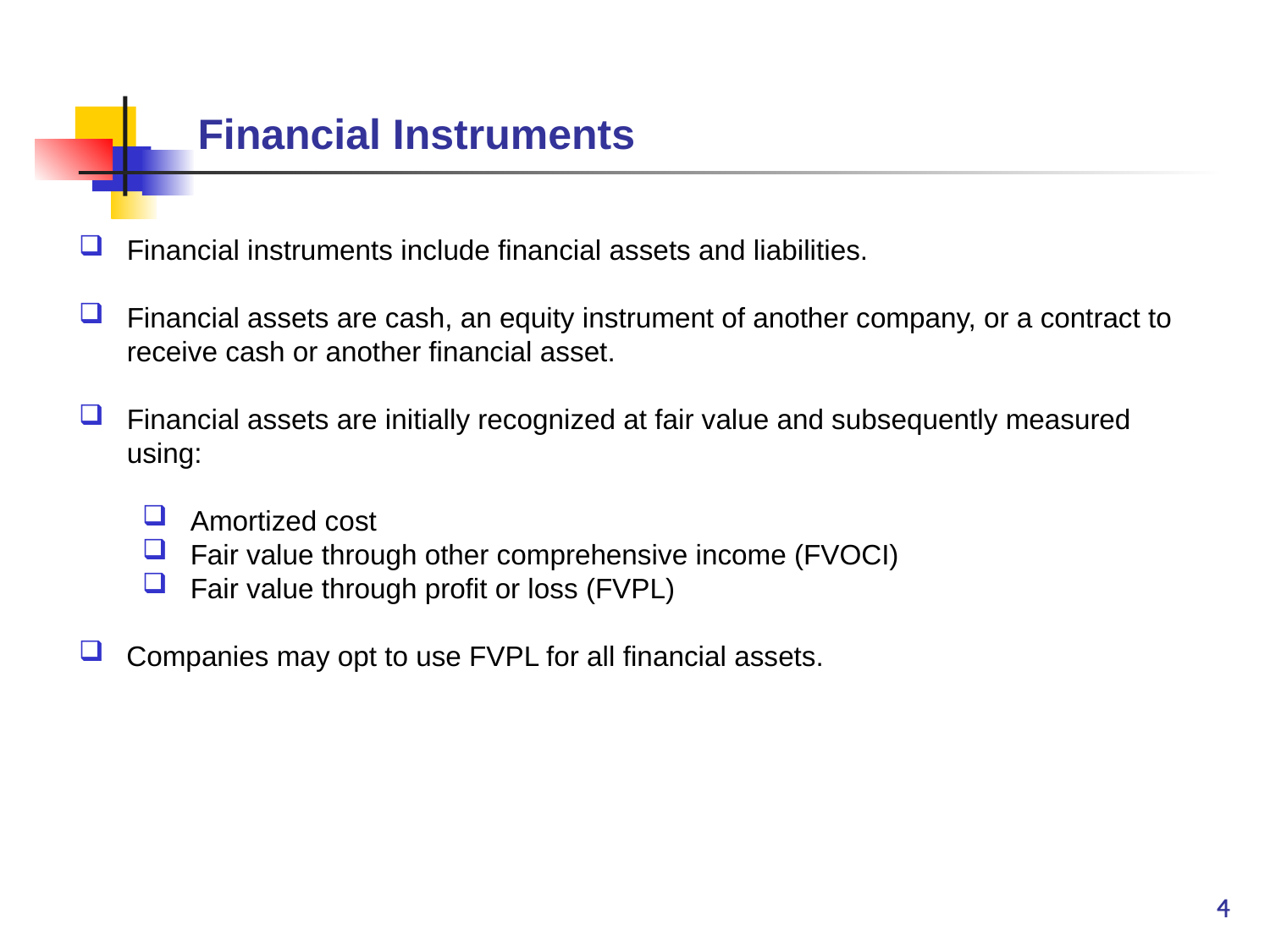

# Financial Instruments
Financial instruments include financial assets and liabilities.

Financial assets are cash, an equity instrument of another company, or a contract to receive cash or another financial asset.

Financial assets are initially recognized at fair value and subsequently measured using:

Amortized cost
Fair value through other comprehensive income (FVOCI)
Fair value through profit or loss (FVPL)

Companies may opt to use FVPL for all financial assets.

4